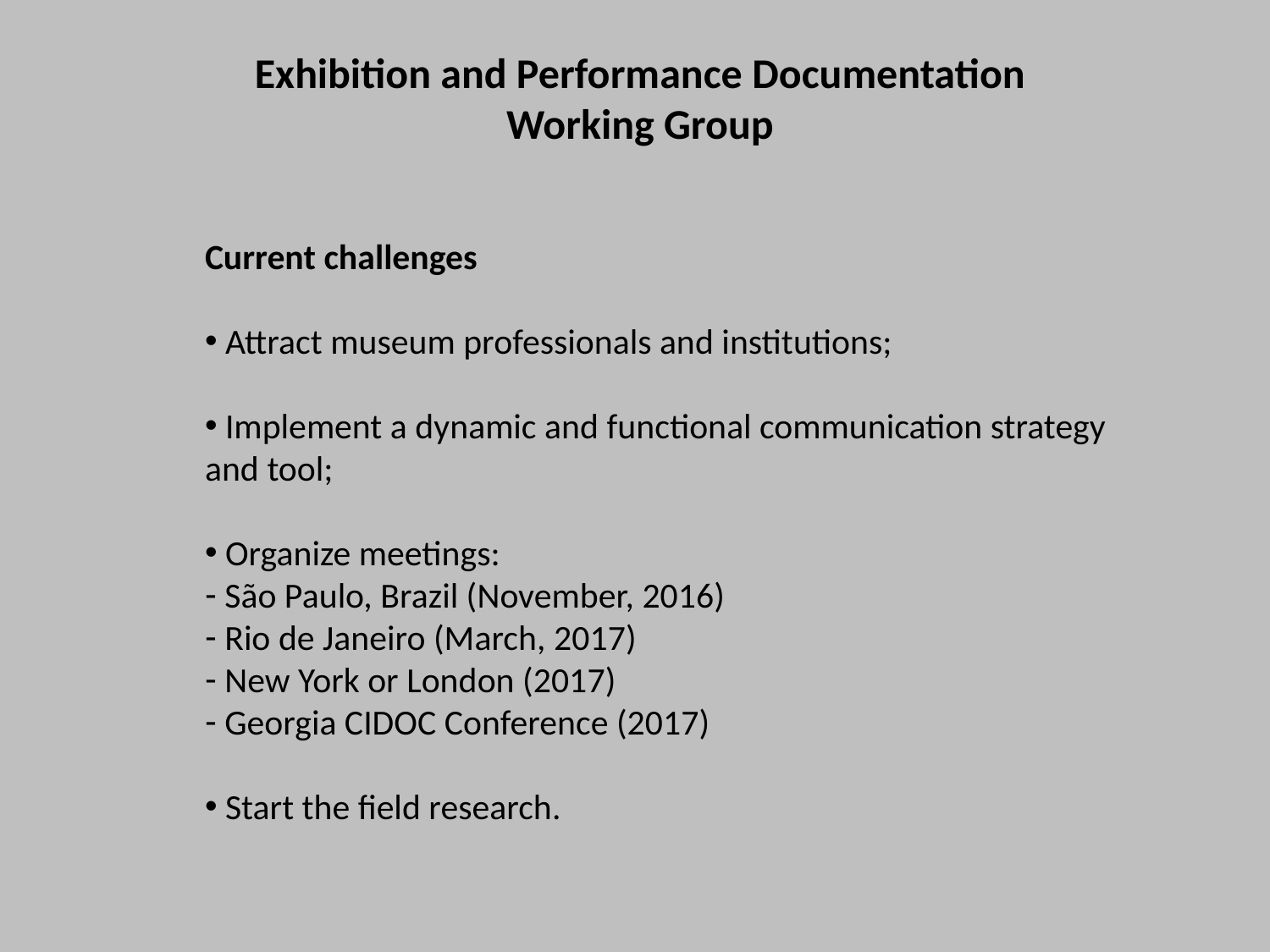

Exhibition and Performance Documentation Working Group

Current challenges

 Attract museum professionals and institutions;

 Implement a dynamic and functional communication strategy and tool;

 Organize meetings:
 São Paulo, Brazil (November, 2016)
 Rio de Janeiro (March, 2017)
 New York or London (2017)
 Georgia CIDOC Conference (2017)

 Start the field research.